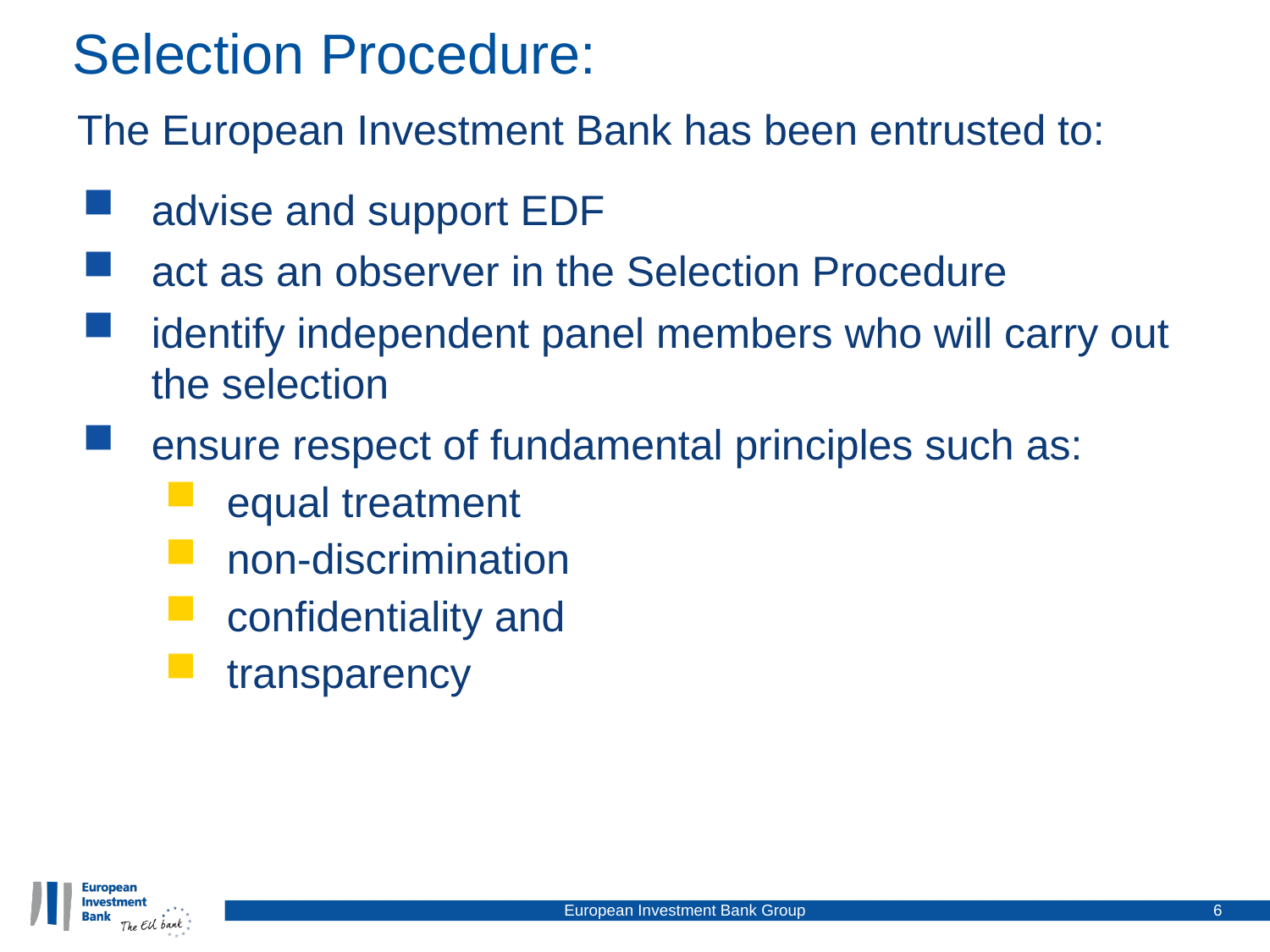

# Selection Procedure:
The European Investment Bank has been entrusted to:

advise and support EDF
act as an observer in the Selection Procedure
identify independent panel members who will carry out  the selection
ensure respect of fundamental principles such as:
equal treatment
non-discrimination
confidentiality and
transparency

European Investment Bank Group
6